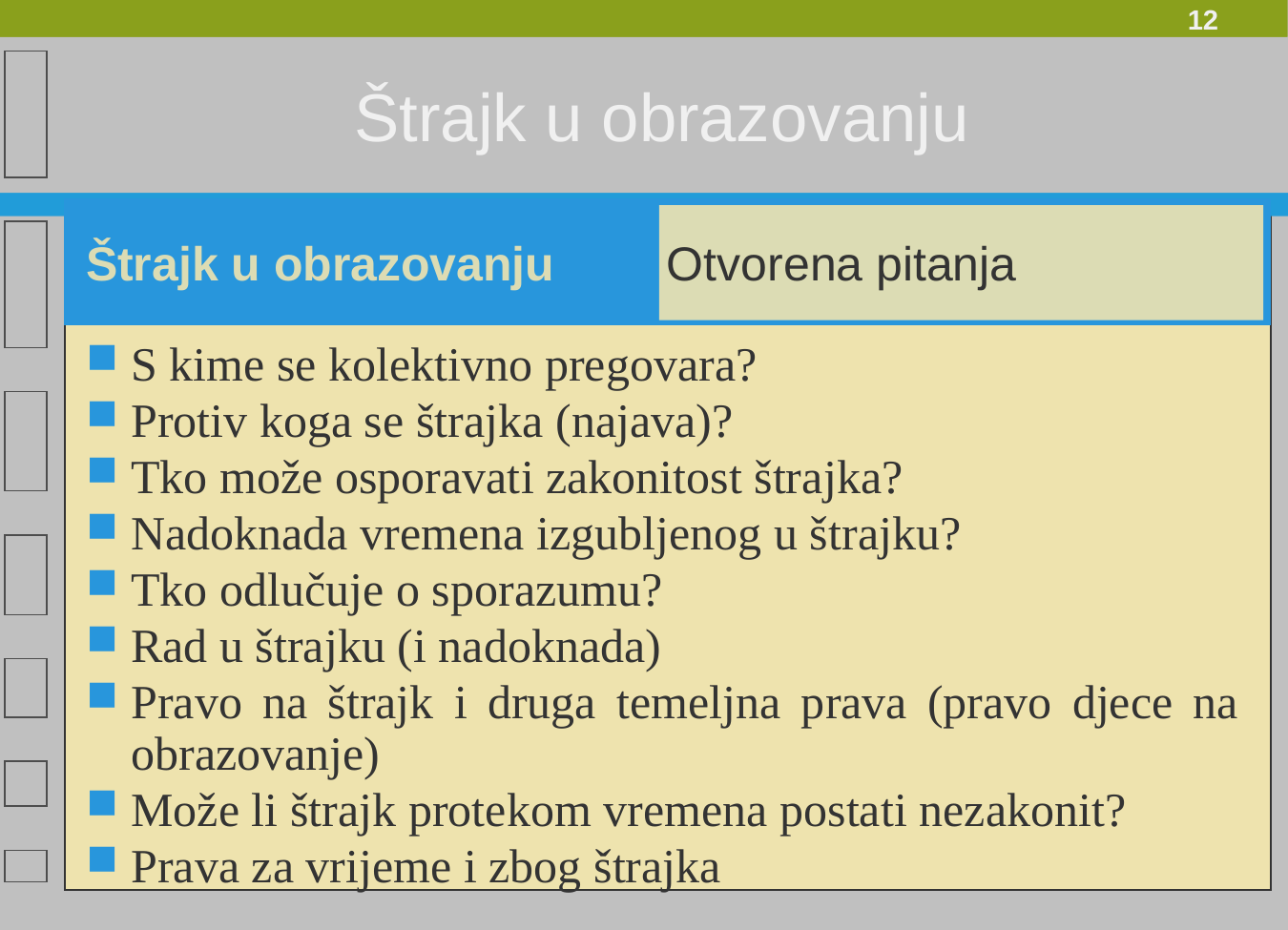

Štrajk u obrazovanju

Štrajk u obrazovanju
Otvorena pitanja

S kime se kolektivno pregovara?
Protiv koga se štrajka (najava)?
Tko može osporavati zakonitost štrajka?
Nadoknada vremena izgubljenog u štrajku?
Tko odlučuje o sporazumu?
Rad u štrajku (i nadoknada)
Pravo na štrajk i druga temeljna prava (pravo djece na obrazovanje)
Može li štrajk protekom vremena postati nezakonit?
Prava za vrijeme i zbog štrajka